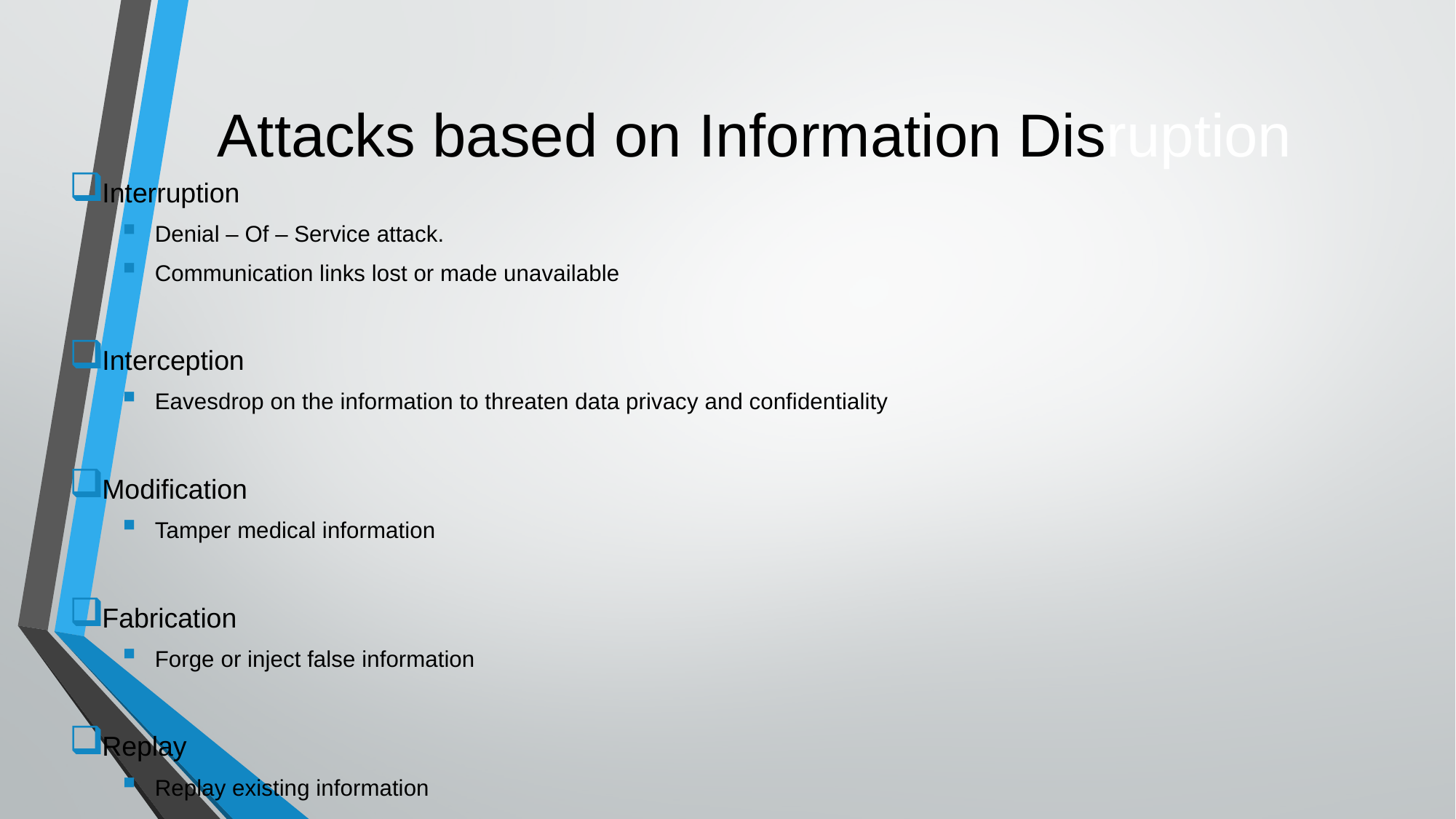

# Attacks based on Information Disruption
Interruption
Denial – Of – Service attack.
Communication links lost or made unavailable

Interception
Eavesdrop on the information to threaten data privacy and confidentiality

Modification
Tamper medical information

Fabrication
Forge or inject false information

Replay
Replay existing information